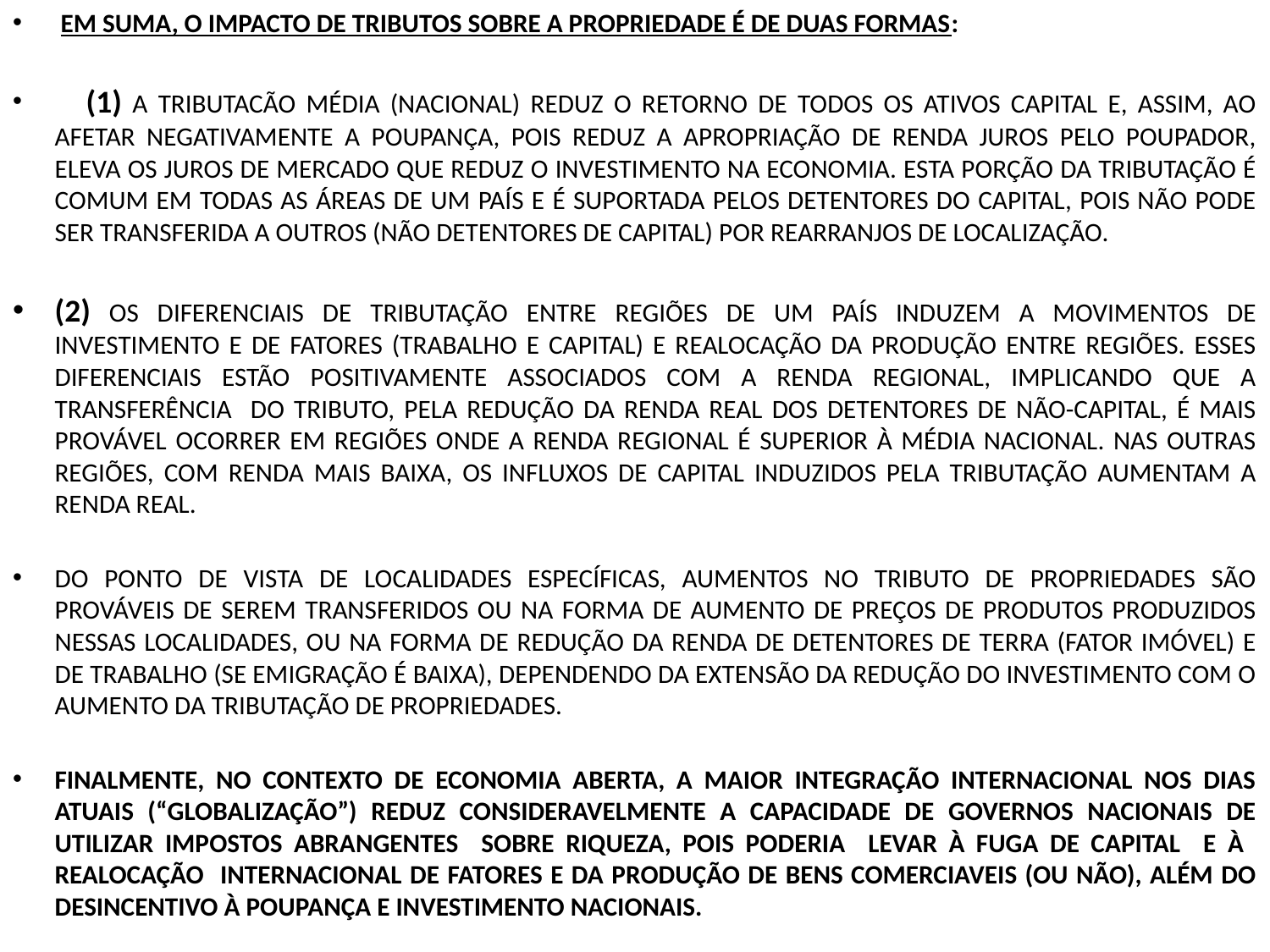

EM SUMA, O IMPACTO DE TRIBUTOS SOBRE A PROPRIEDADE É DE DUAS FORMAS:

   (1) A TRIBUTACÃO MÉDIA (NACIONAL) REDUZ O RETORNO DE TODOS OS ATIVOS CAPITAL E, ASSIM, AO AFETAR NEGATIVAMENTE A POUPANÇA, POIS REDUZ A APROPRIAÇÃO DE RENDA JUROS PELO POUPADOR, ELEVA OS JUROS DE MERCADO QUE REDUZ O INVESTIMENTO NA ECONOMIA. ESTA PORÇÃO DA TRIBUTAÇÃO É COMUM EM TODAS AS ÁREAS DE UM PAÍS E É SUPORTADA PELOS DETENTORES DO CAPITAL, POIS NÃO PODE SER TRANSFERIDA A OUTROS (NÃO DETENTORES DE CAPITAL) POR REARRANJOS DE LOCALIZAÇÃO.

(2) OS DIFERENCIAIS DE TRIBUTAÇÃO ENTRE REGIÕES DE UM PAÍS INDUZEM A MOVIMENTOS DE INVESTIMENTO E DE FATORES (TRABALHO E CAPITAL) E REALOCAÇÃO DA PRODUÇÃO ENTRE REGIÕES. ESSES DIFERENCIAIS ESTÃO POSITIVAMENTE ASSOCIADOS COM A RENDA REGIONAL, IMPLICANDO QUE A TRANSFERÊNCIA  DO TRIBUTO, PELA REDUÇÃO DA RENDA REAL DOS DETENTORES DE NÃO-CAPITAL, É MAIS PROVÁVEL OCORRER EM REGIÕES ONDE A RENDA REGIONAL É SUPERIOR À MÉDIA NACIONAL. NAS OUTRAS REGIÕES, COM RENDA MAIS BAIXA, OS INFLUXOS DE CAPITAL INDUZIDOS PELA TRIBUTAÇÃO AUMENTAM A RENDA REAL.

DO PONTO DE VISTA DE LOCALIDADES ESPECÍFICAS, AUMENTOS NO TRIBUTO DE PROPRIEDADES SÃO PROVÁVEIS DE SEREM TRANSFERIDOS OU NA FORMA DE AUMENTO DE PREÇOS DE PRODUTOS PRODUZIDOS NESSAS LOCALIDADES, OU NA FORMA DE REDUÇÃO DA RENDA DE DETENTORES DE TERRA (FATOR IMÓVEL) E DE TRABALHO (SE EMIGRAÇÃO É BAIXA), DEPENDENDO DA EXTENSÃO DA REDUÇÃO DO INVESTIMENTO COM O AUMENTO DA TRIBUTAÇÃO DE PROPRIEDADES.

FINALMENTE, NO CONTEXTO DE ECONOMIA ABERTA, A MAIOR INTEGRAÇÃO INTERNACIONAL NOS DIAS ATUAIS (“GLOBALIZAÇÃO”) REDUZ CONSIDERAVELMENTE A CAPACIDADE DE GOVERNOS NACIONAIS DE UTILIZAR IMPOSTOS ABRANGENTES  SOBRE RIQUEZA, POIS PODERIA  LEVAR À FUGA DE CAPITAL  E À  REALOCAÇÃO  INTERNACIONAL DE FATORES E DA PRODUÇÃO DE BENS COMERCIAVEIS (OU NÃO), ALÉM DO DESINCENTIVO À POUPANÇA E INVESTIMENTO NACIONAIS.